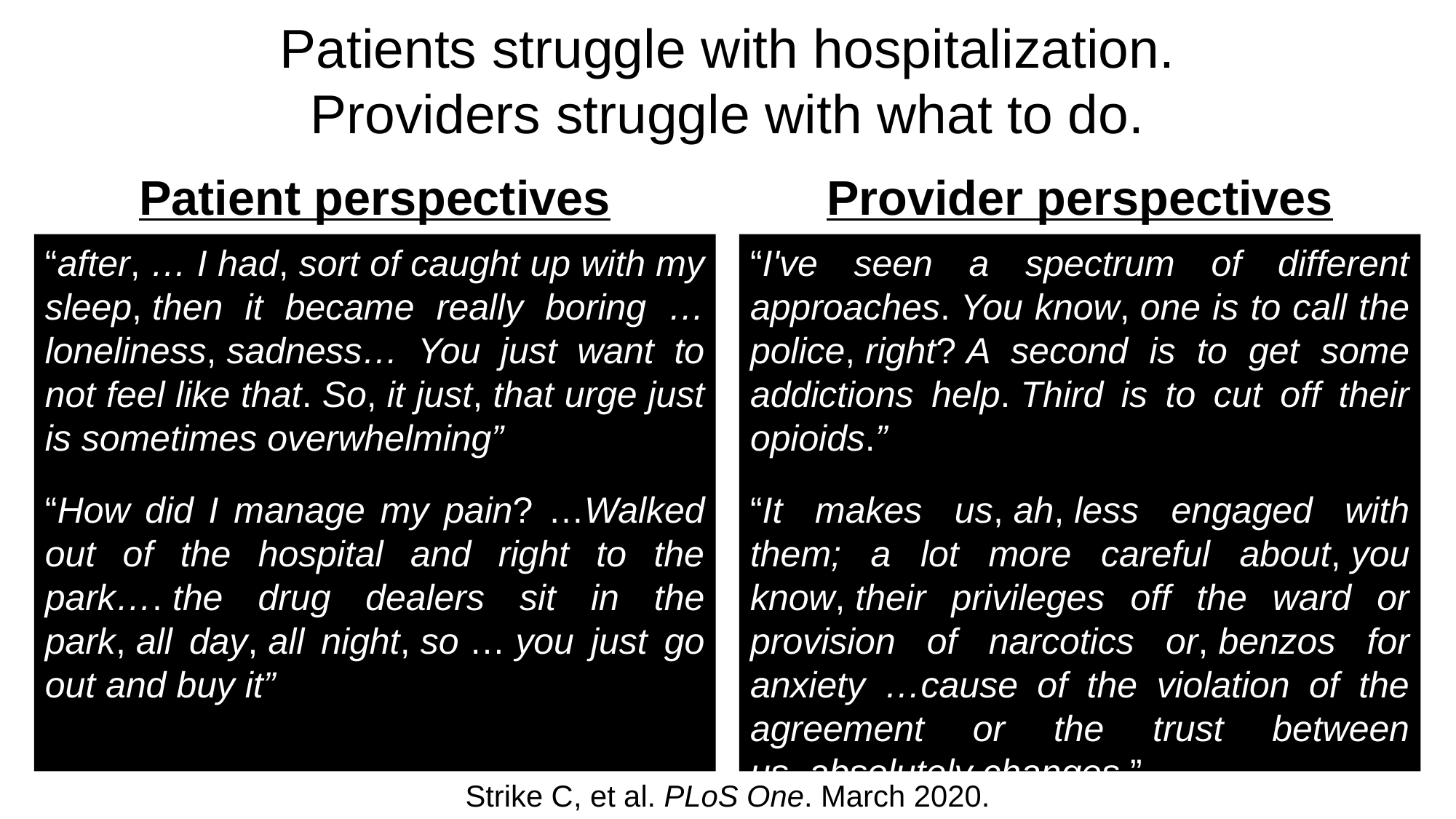

# Patients struggle with hospitalization. Providers struggle with what to do.
Patient perspectives
Provider perspectives
“after, … I had, sort of caught up with my sleep, then it became really boring … loneliness, sadness… You just want to not feel like that. So, it just, that urge just is sometimes overwhelming”

“How did I manage my pain? …Walked out of the hospital and right to the park…. the drug dealers sit in the park, all day, all night, so … you just go out and buy it”
“I've seen a spectrum of different approaches. You know, one is to call the police, right? A second is to get some addictions help. Third is to cut off their opioids.”

“It makes us, ah, less engaged with them; a lot more careful about, you know, their privileges off the ward or provision of narcotics or, benzos for anxiety …cause of the violation of the agreement or the trust between us, absolutely changes.”

Strike C, et al. PLoS One. March 2020.